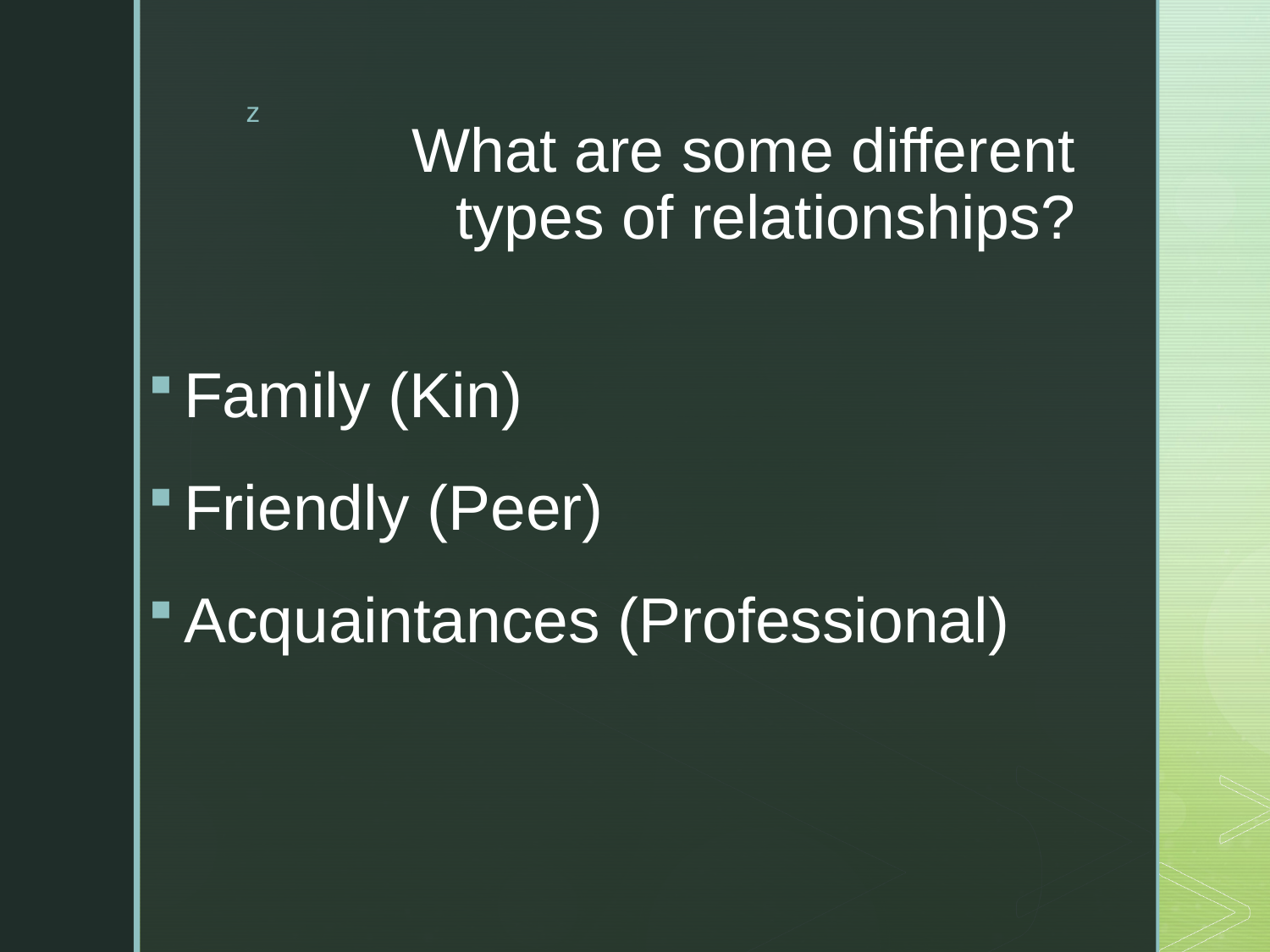

# What are some different types of relationships?
Family (Kin)
Friendly (Peer)
Acquaintances (Professional)